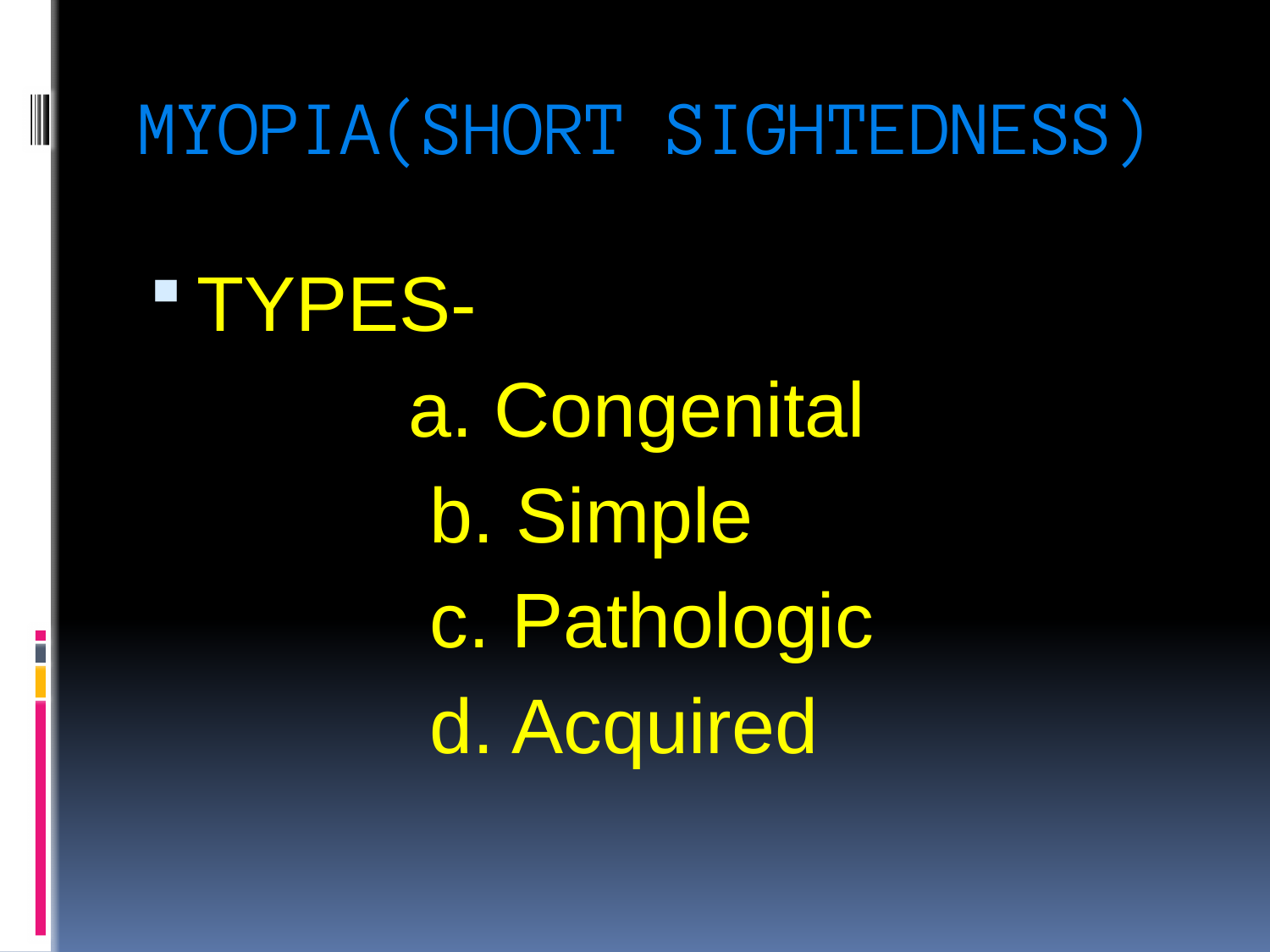

# MYOPIA(SHORT SIGHTEDNESS)
TYPES-
            a. Congenital
             b. Simple
             c. Pathologic
             d. Acquired